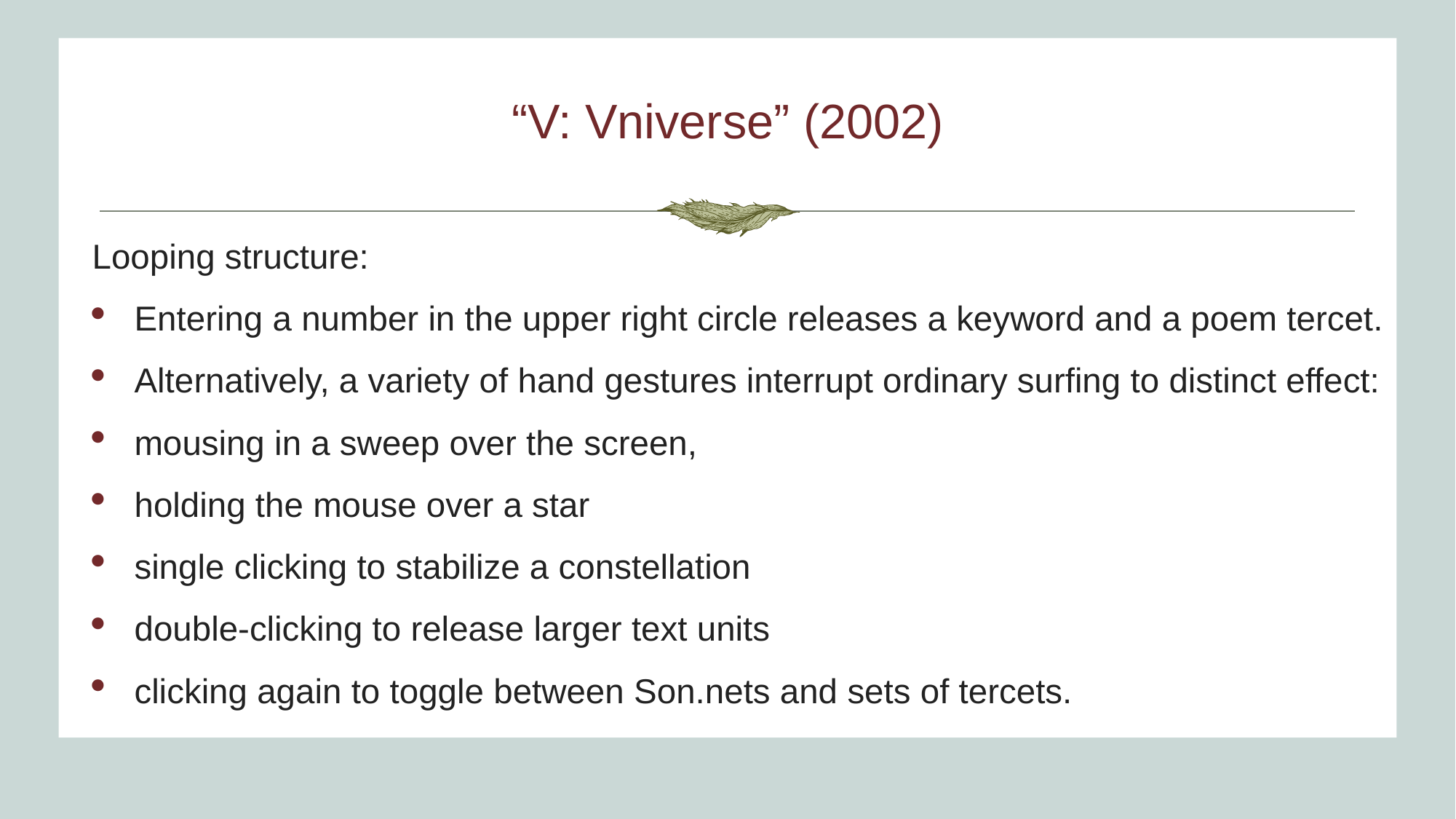

# “V: Vniverse” (2002)
Looping structure:
Entering a number in the upper right circle releases a keyword and a poem tercet.
Alternatively, a variety of hand gestures interrupt ordinary surfing to distinct effect:
mousing in a sweep over the screen,
holding the mouse over a star
single clicking to stabilize a constellation
double-clicking to release larger text units
clicking again to toggle between Son.nets and sets of tercets.